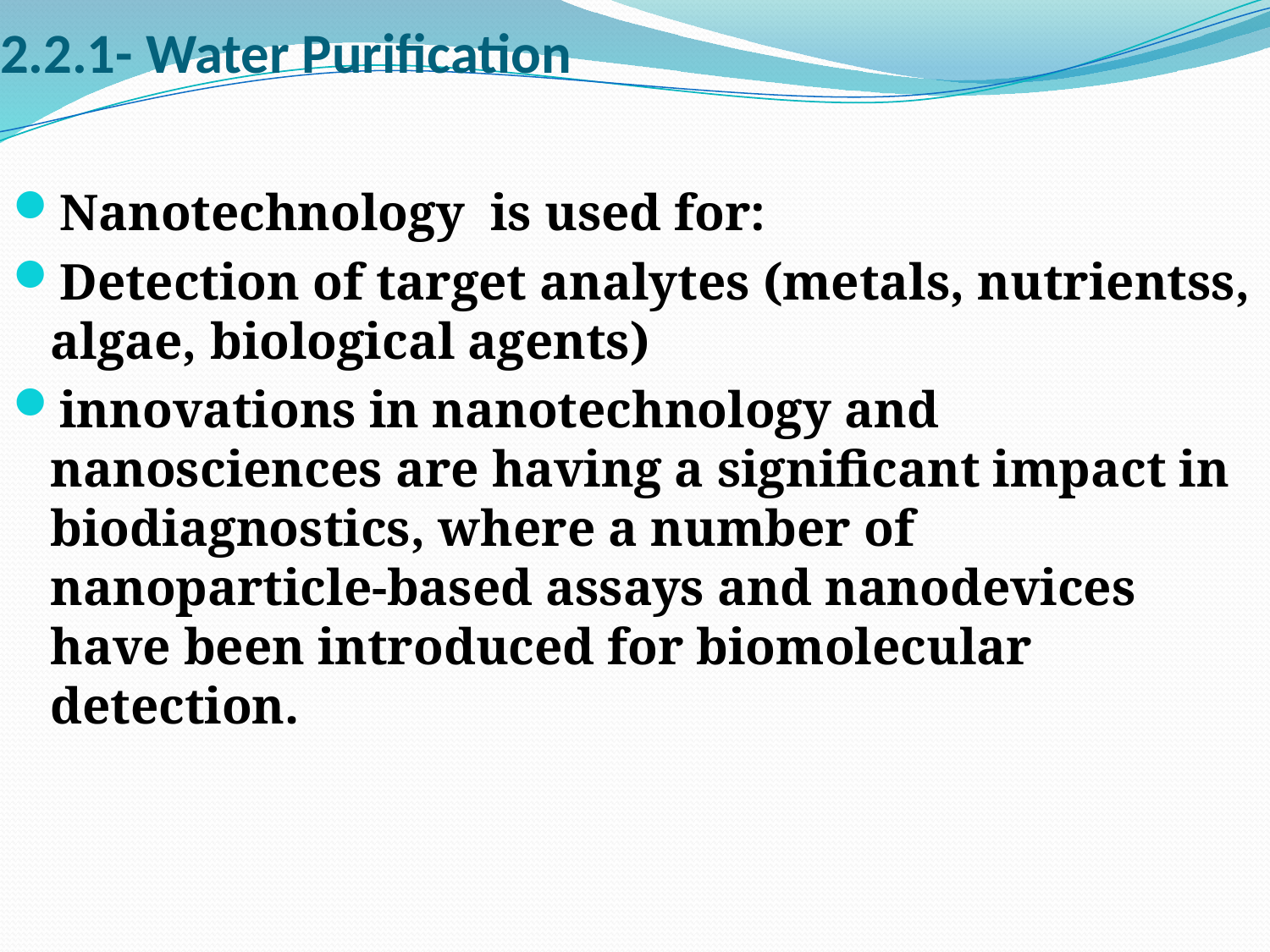

# 2.2.1- Water Purification

Nanotechnology  is used for:
Detection of target analytes (metals, nutrientss, algae, biological agents)
innovations in nanotechnology and nanosciences are having a significant impact in biodiagnostics, where a number of nanoparticle-based assays and nanodevices have been introduced for biomolecular detection.